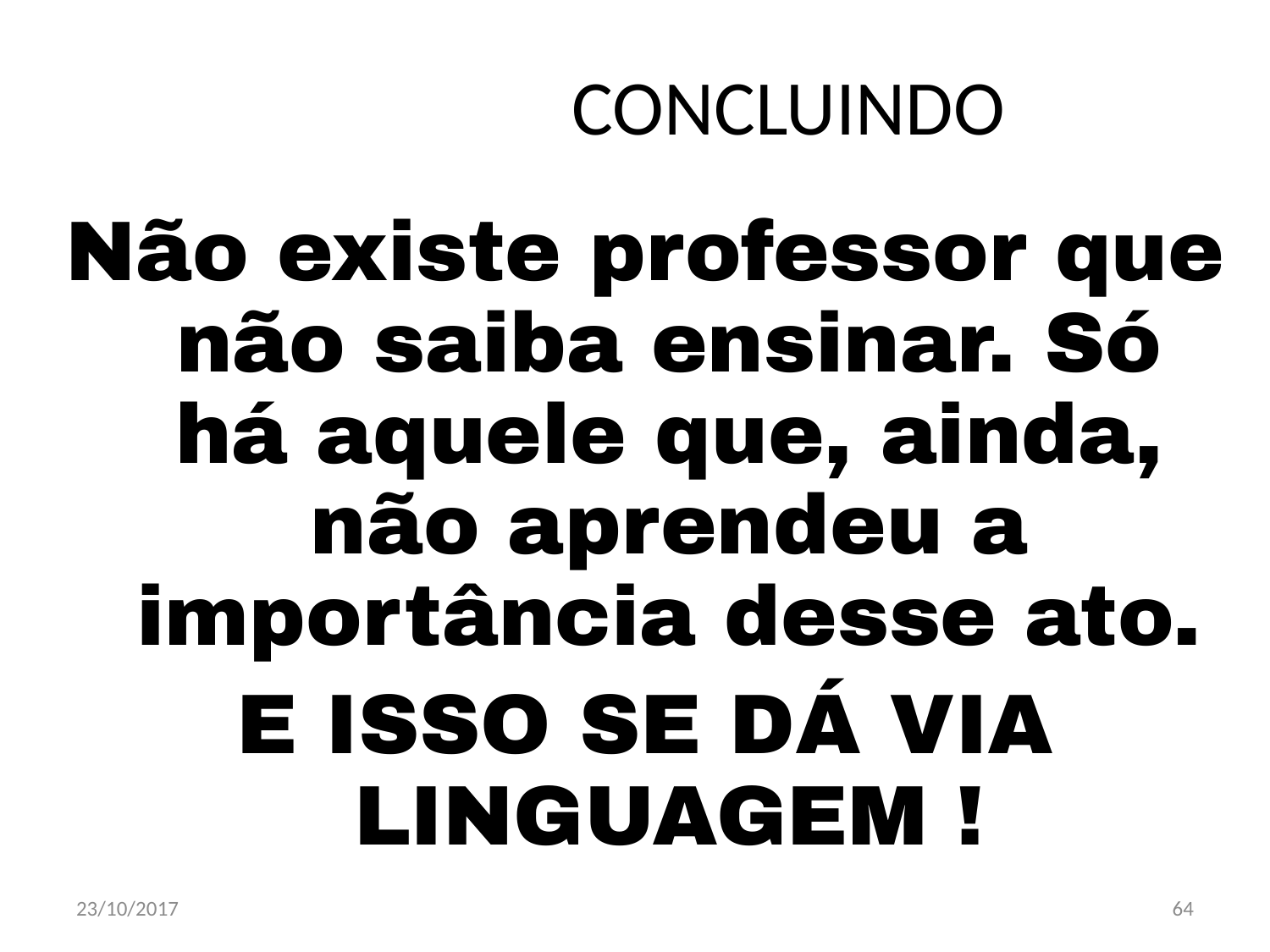

# CONCLUINDO
Não existe professor que não saiba ensinar. Só há aquele que, ainda, não aprendeu a importância desse ato.
E ISSO SE DÁ VIA LINGUAGEM !
23/10/2017
64